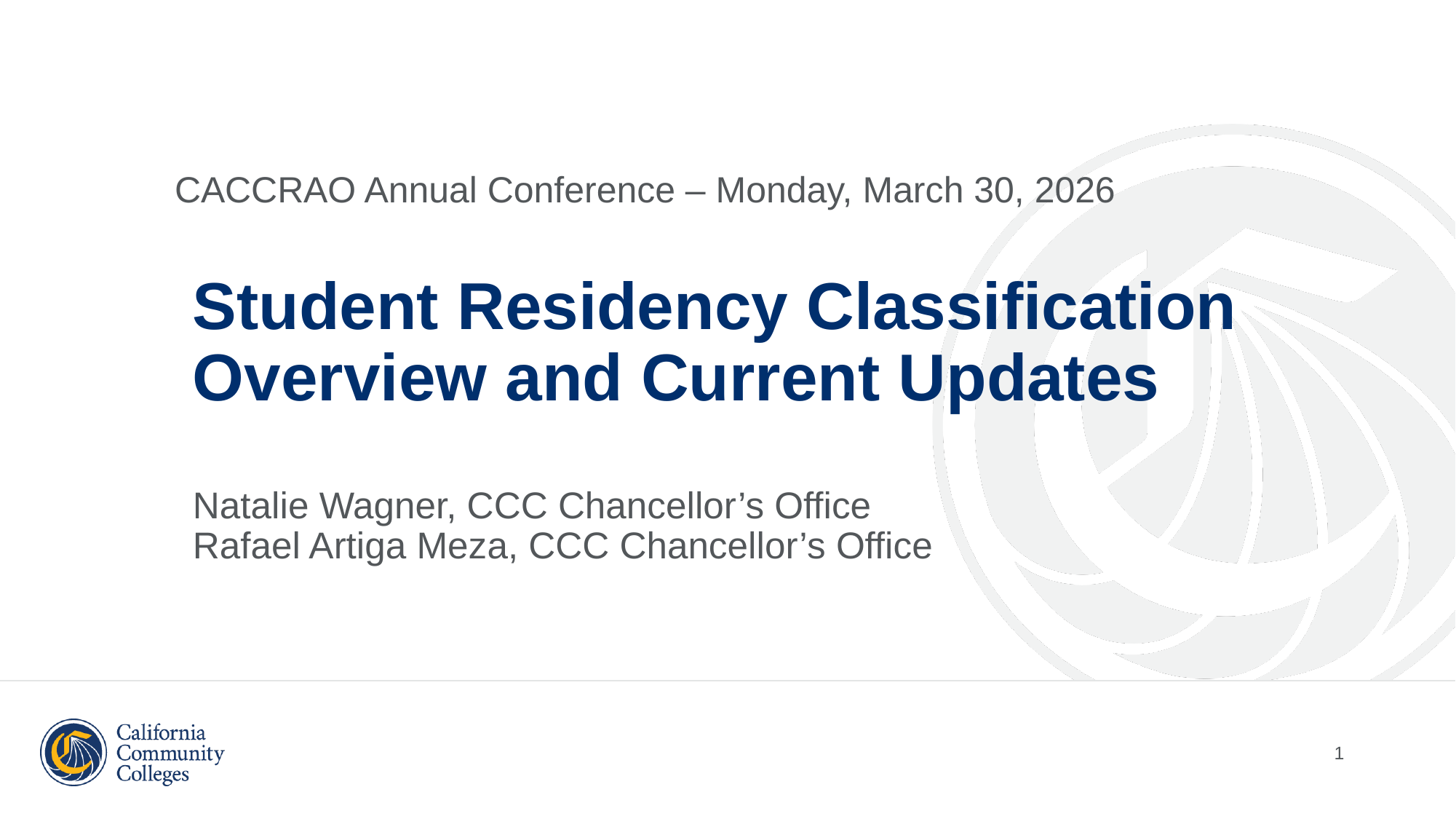

CACCRAO Annual Conference – Monday, March 30, 2026
# Student Residency Classification Overview and Current Updates Natalie Wagner, CCC Chancellor’s Office Rafael Artiga Meza, CCC Chancellor’s Office
1